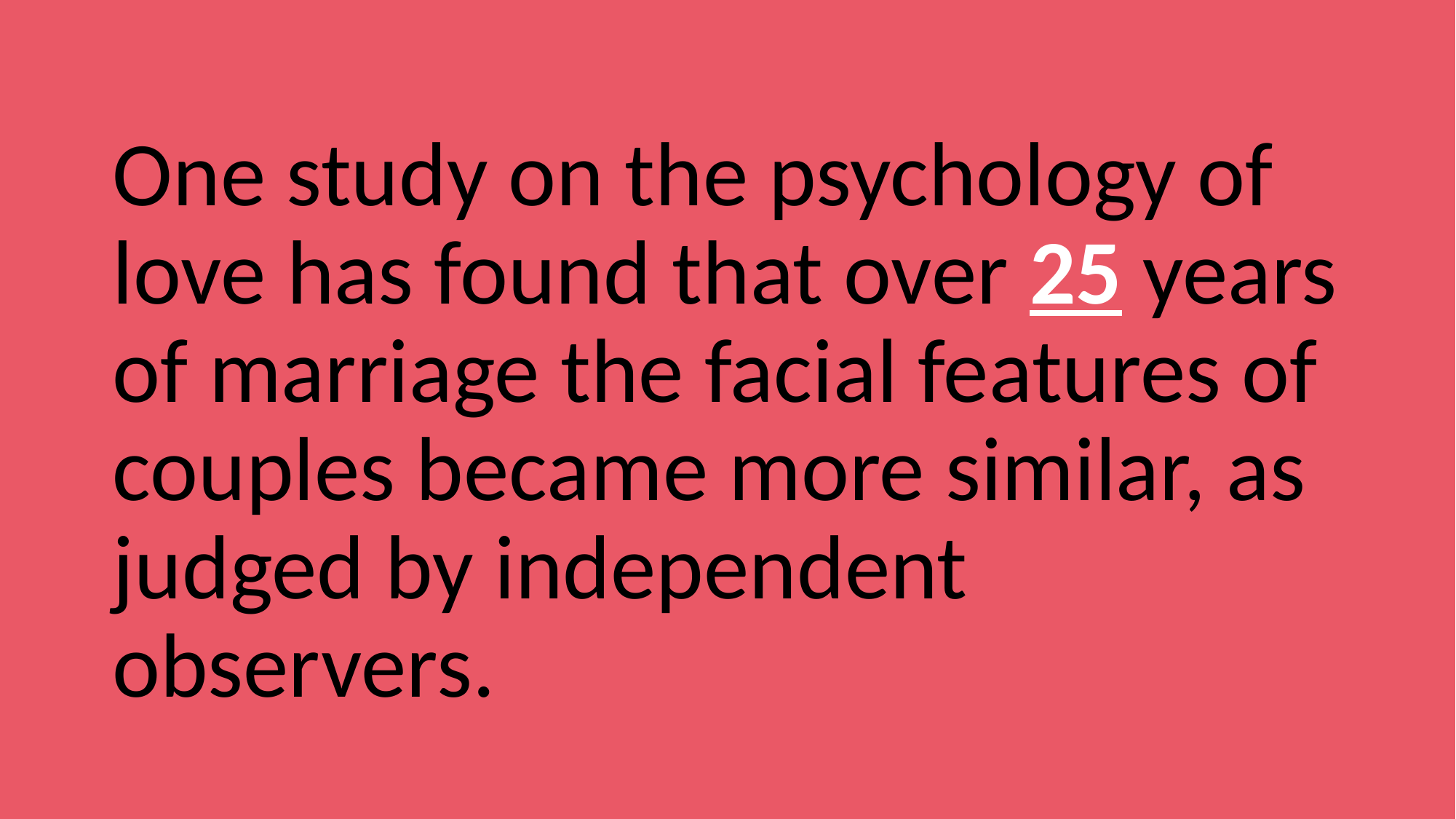

One study on the psychology of love has found that over 25 years of marriage the facial features of couples became more similar, as judged by independent observers.